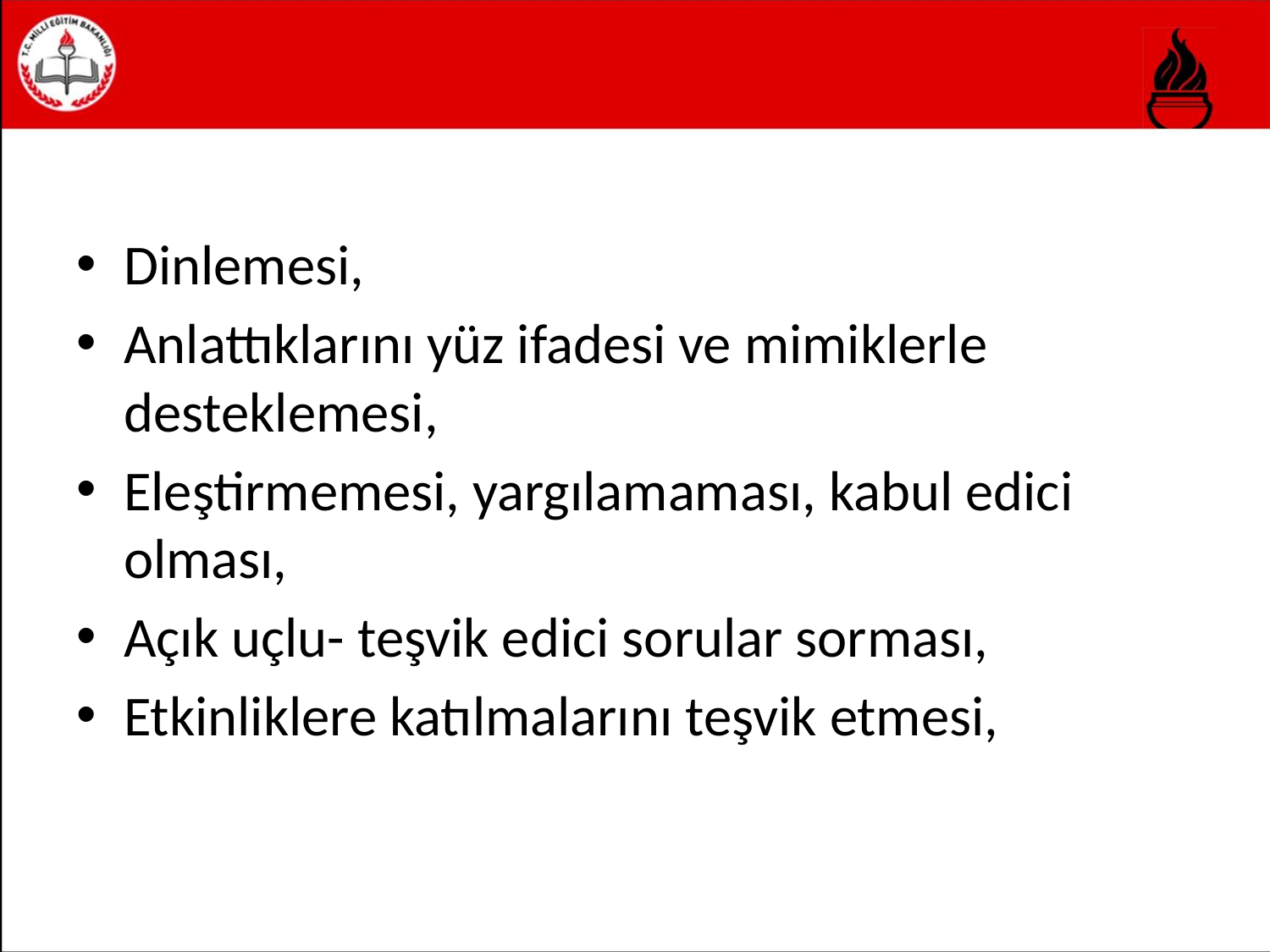

Dinlemesi,
Anlattıklarını yüz ifadesi ve mimiklerle desteklemesi,
Eleştirmemesi, yargılamaması, kabul edici olması,
Açık uçlu- teşvik edici sorular sorması,
Etkinliklere katılmalarını teşvik etmesi,